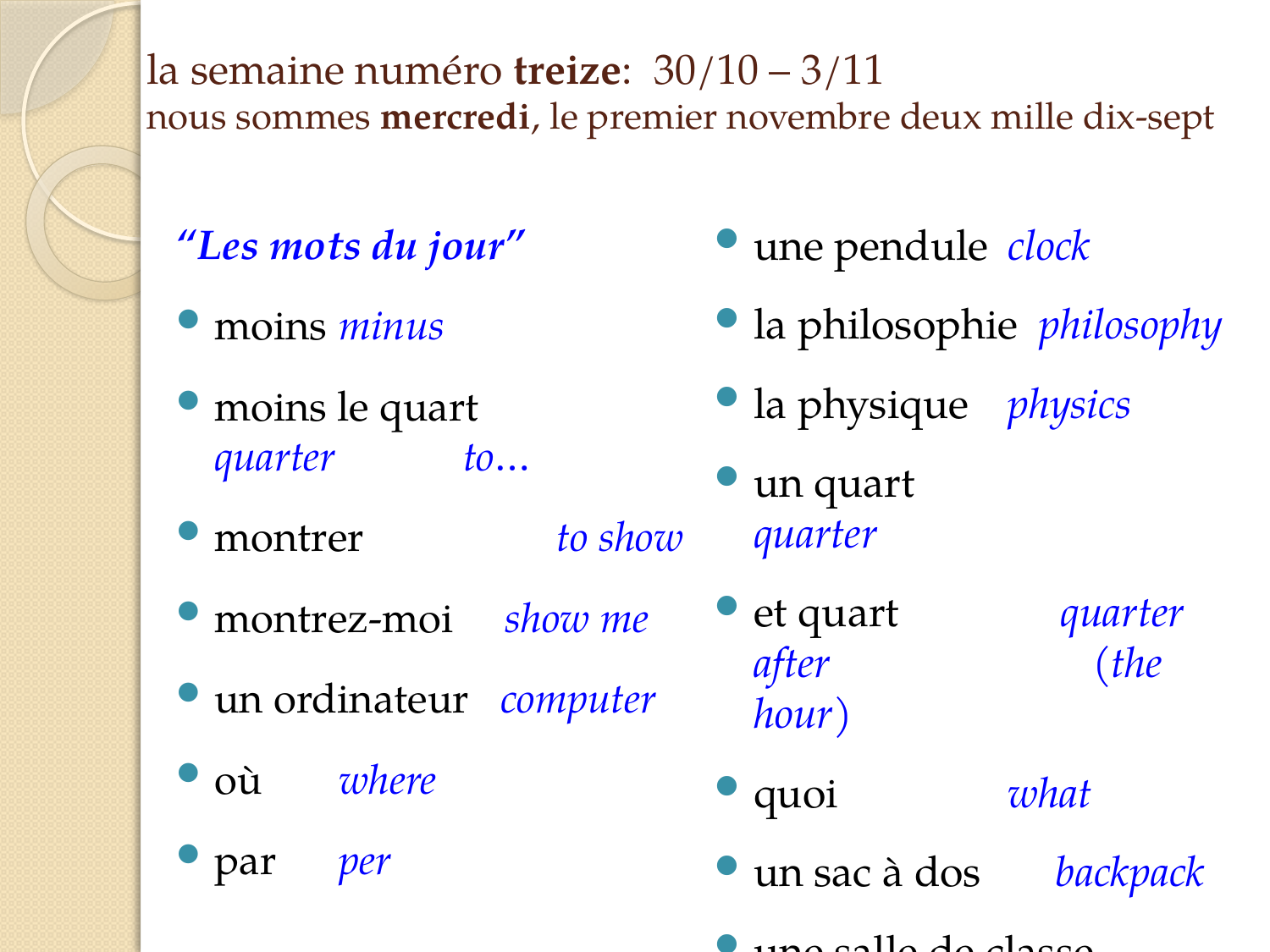

# la semaine numéro treize:  30/10 – 3/11 nous sommes mercredi, le premier novembre deux mille dix-sept
“Les mots du jour”
moins		minus
moins le quart	quarter 			to…
montrer	         to show
montrez-moi     show me
un ordinateur   computer
où			where
par			per
une pendule	clock
la philosophie  philosophy
la physique	physics
un quart		quarter
et quart	     quarter after 		        (the hour)
quoi		what
un sac à dos       backpack
une salle de classe 		         classroom